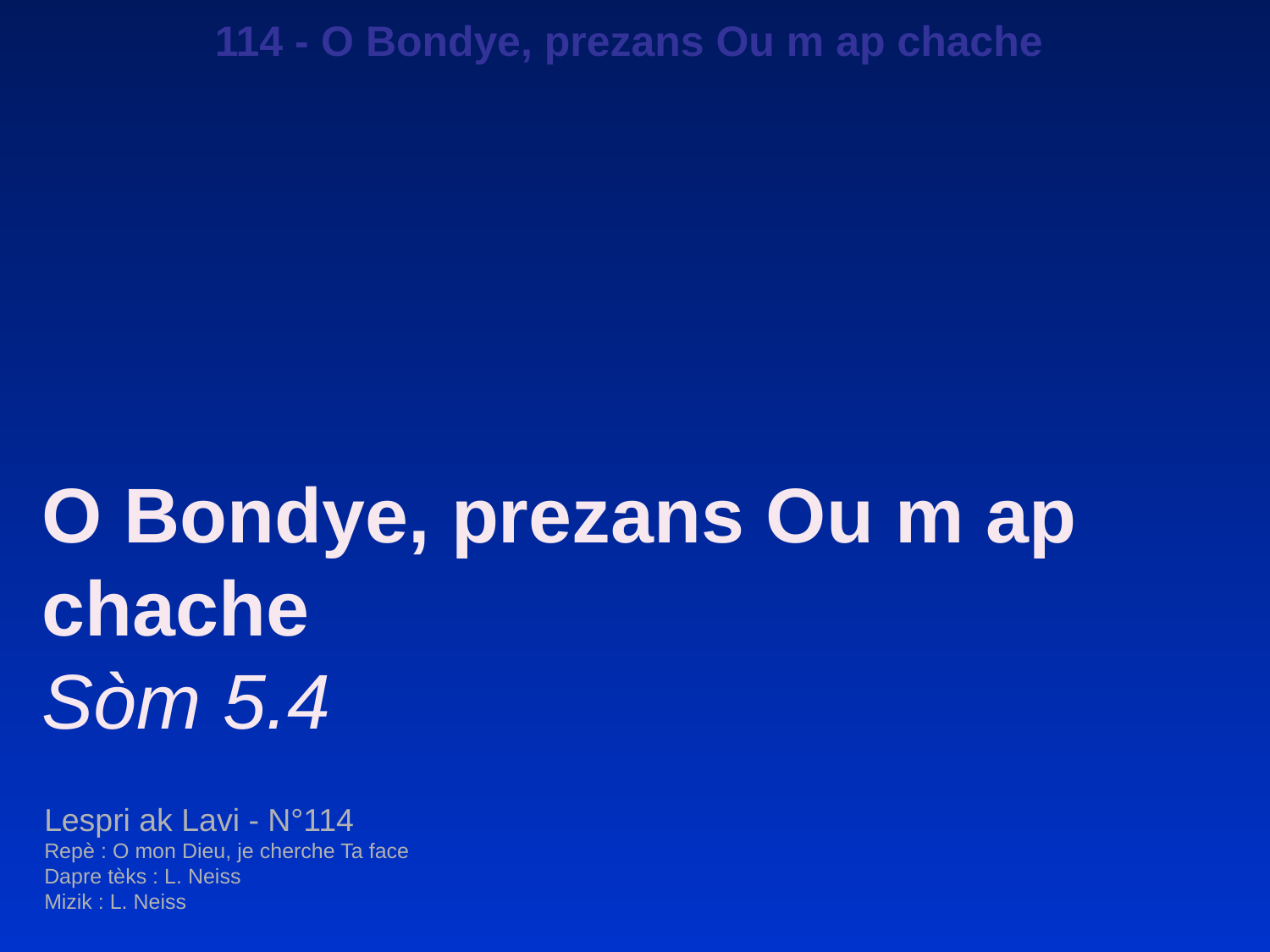

114 - O Bondye, prezans Ou m ap chache
O Bondye, prezans Ou m ap chache
Sòm 5.4
Lespri ak Lavi - N°114
Repè : O mon Dieu, je cherche Ta face
Dapre tèks : L. Neiss
Mizik : L. Neiss